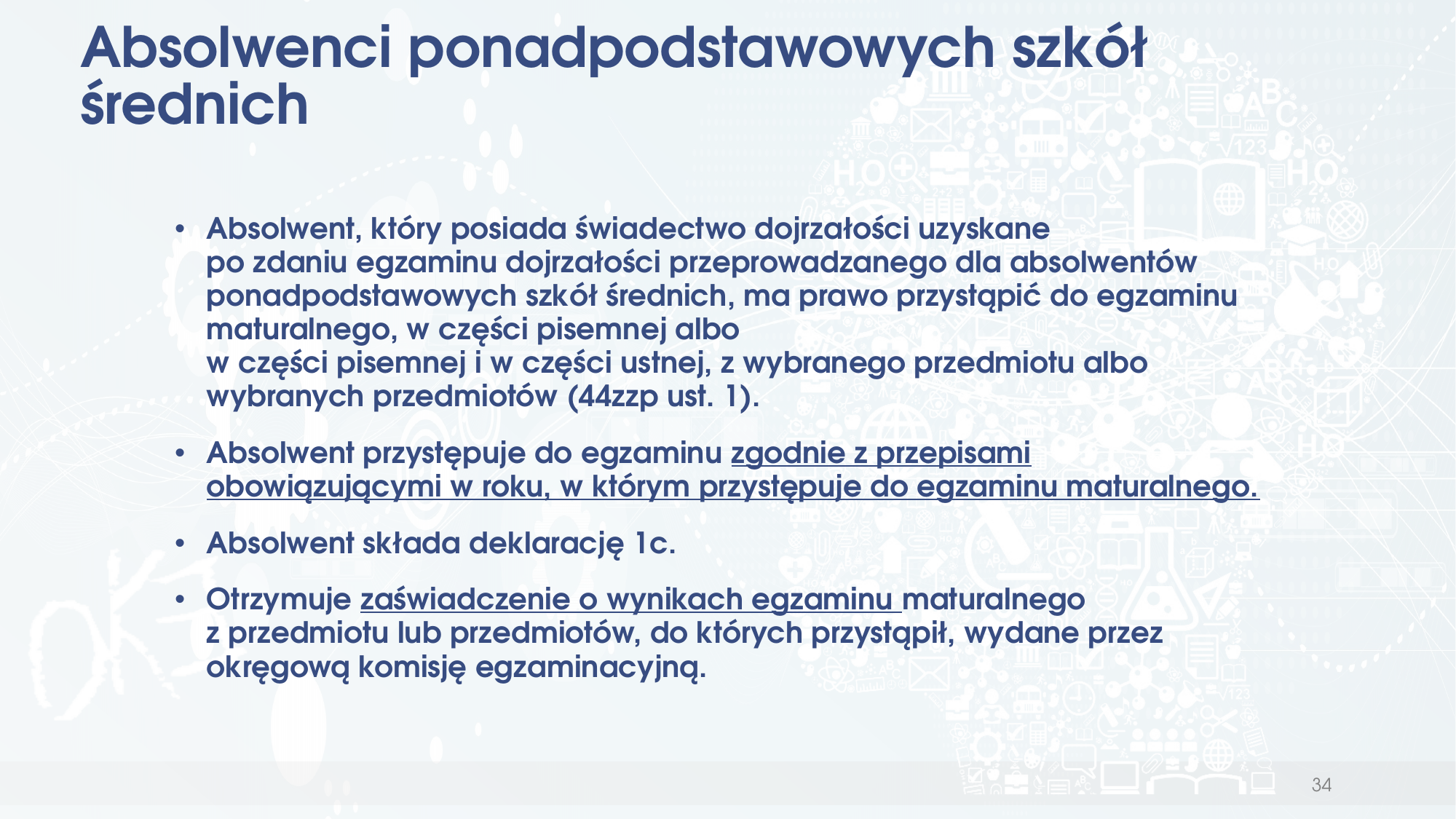

# Absolwenci ponadpodstawowych szkół średnich
Absolwent, który posiada świadectwo dojrzałości uzyskane
po zdaniu egzaminu dojrzałości przeprowadzanego dla absolwentów ponadpodstawowych szkół średnich, ma prawo przystąpić do egzaminu maturalnego, w części pisemnej albo
w części pisemnej i w części ustnej, z wybranego przedmiotu albo wybranych przedmiotów (44zzp ust. 1).
Absolwent przystępuje do egzaminu zgodnie z przepisami obowiązującymi w roku, w którym przystępuje do egzaminu maturalnego.
Absolwent składa deklarację 1c.
Otrzymuje zaświadczenie o wynikach egzaminu maturalnego
z przedmiotu lub przedmiotów, do których przystąpił, wydane przez okręgową komisję egzaminacyjną.

34